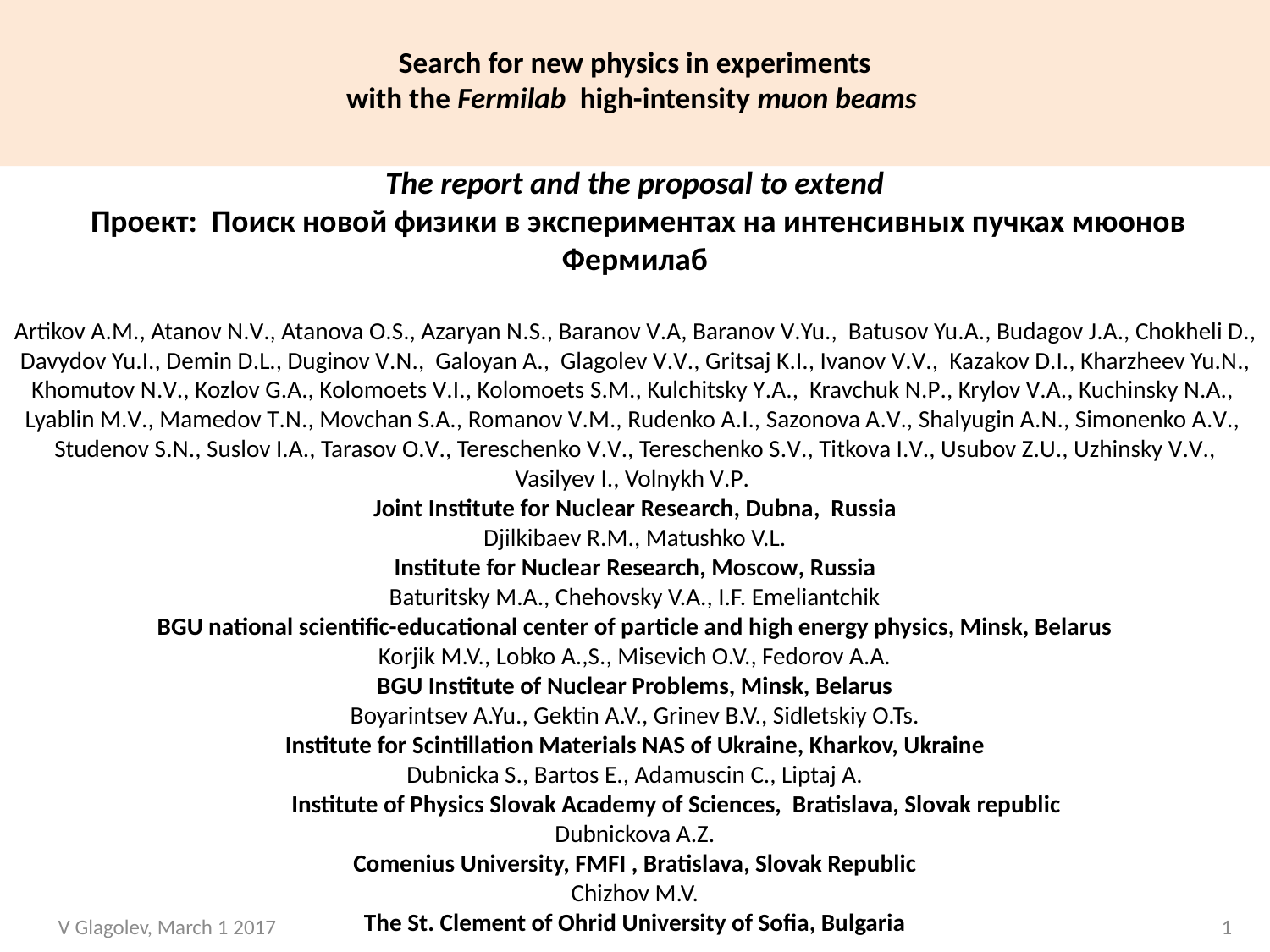

# Search for new physics in experiments with the Fermilab  high-intensity muon beams
The report and the proposal to extend
 Проект:  Поиск новой физики в экспериментах на интенсивных пучках мюонов Фермилаб

Artikov A.M., Atanov N.V., Atanova O.S., Azaryan N.S., Baranov V.A, Baranov V.Yu.,  Batusov Yu.A., Budagov J.A., Chokheli D., Davydov Yu.I., Demin D.L., Duginov V.N.,  Galoyan A.,  Glagolev V.V., Gritsaj K.I., Ivanov V.V.,  Kazakov D.I., Kharzheev Yu.N., Khomutov N.V., Kozlov G.A., Kolomoets V.I., Kolomoets S.M., Kulchitsky Y.A.,  Kravchuk N.P., Krylov V.A., Kuchinsky N.A.,  Lyablin M.V., Mamedov T.N., Movchan S.A., Romanov V.M., Rudenko A.I., Sazonova A.V., Shalyugin A.N., Simonenko A.V.,  Studenov S.N., Suslov I.A., Tarasov O.V., Tereschenko V.V., Tereschenko S.V., Titkova I.V., Usubov Z.U., Uzhinsky V.V., Vasilyev I., Volnykh V.P.
Joint Institute for Nuclear Research, Dubna,  Russia
Djilkibaev R.M., Matushko V.L.
Institute for Nuclear Research, Moscow, Russia
Baturitsky M.A., Chehovsky V.A., I.F. Emeliantchik
BGU national scientific-educational center of particle and high energy physics, Minsk, Belarus
Korjik M.V., Lobko A.,S., Misevich O.V., Fedorov A.A.
BGU Institute of Nuclear Problems, Minsk, Belarus
Boyarintsev A.Yu., Gektin A.V., Grinev B.V., Sidletskiy O.Ts.
Institute for Scintillation Materials NAS of Ukraine, Kharkov, Ukraine
Dubnicka S., Bartos E., Adamuscin C., Liptaj A.
               Institute of Physics Slovak Academy of Sciences,  Bratislava, Slovak republic
Dubnickova A.Z.
Comenius University, FMFI , Bratislava, Slovak Republic
Chizhov M.V.
The St. Clement of Ohrid University of Sofia, Bulgaria

V Glagolev, March 1 2017
1